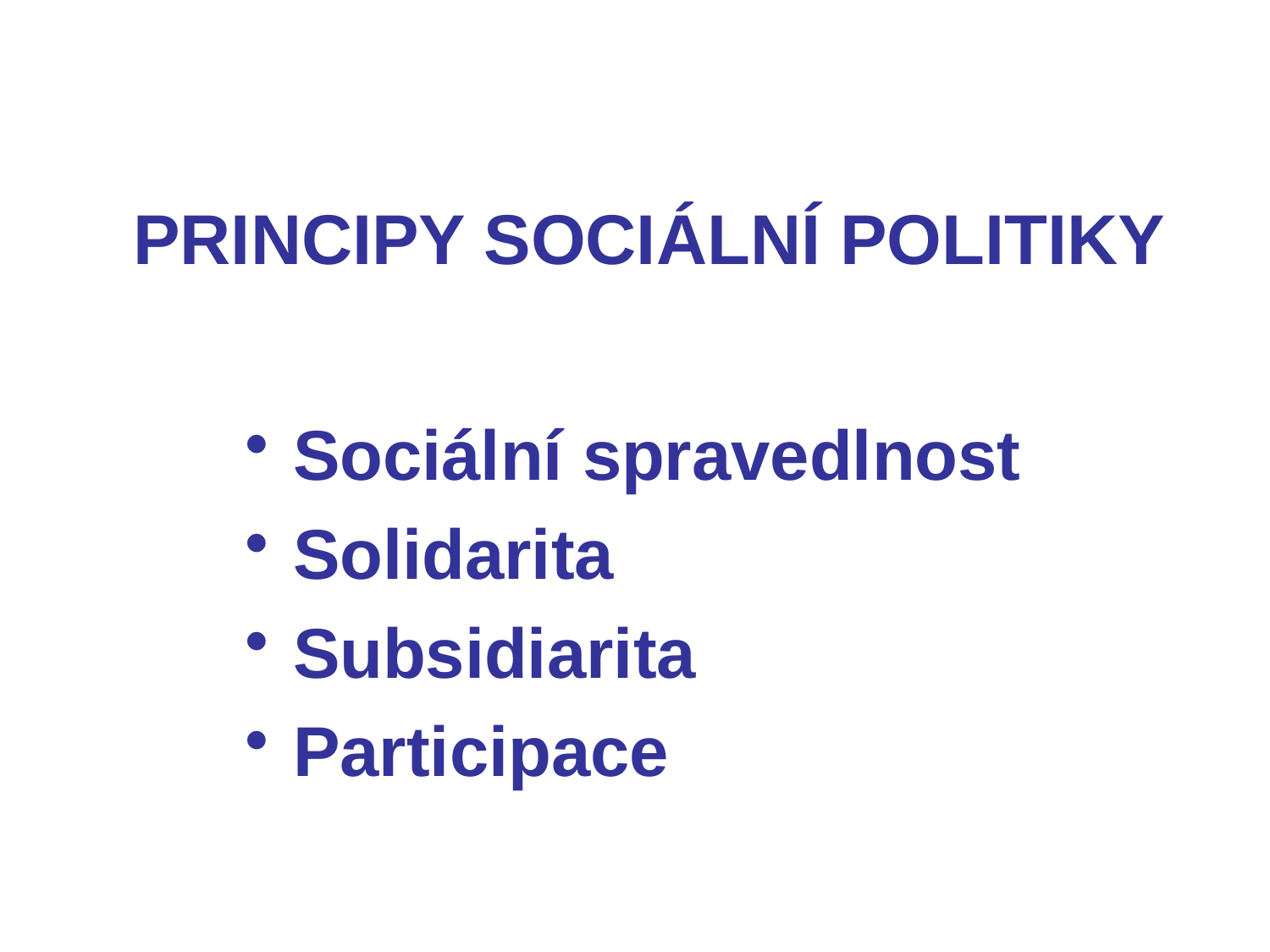

# PRINCIPY SOCIÁLNÍ POLITIKY
Sociální spravedlnost
Solidarita
Subsidiarita
Participace